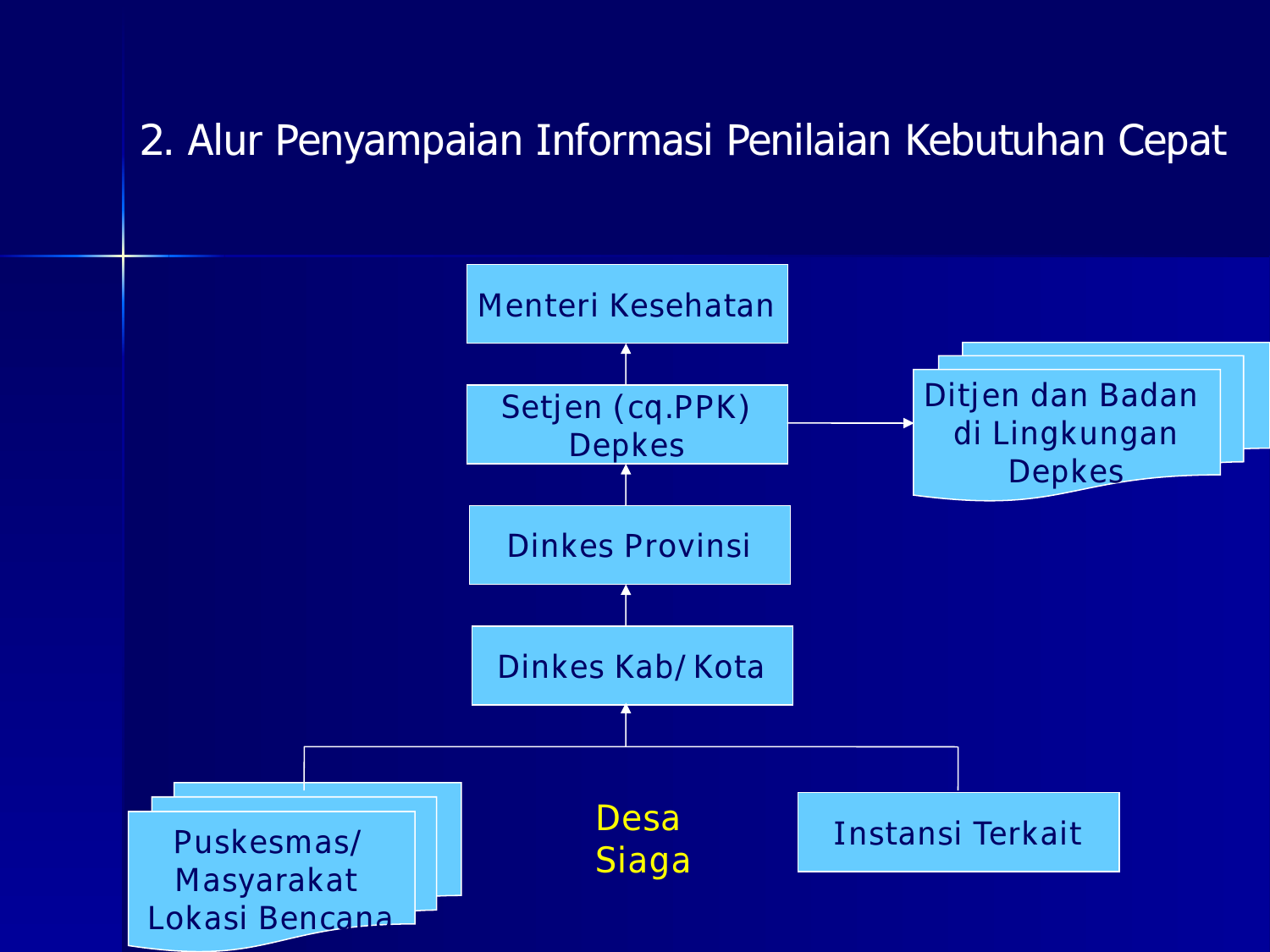

2. Alur Penyampaian Informasi Penilaian Kebutuhan Cepat
Menteri Kesehatan
Ditjen dan Badan
di Lingkungan
Depkes

Setjen (cq.PPK)
Depkes

Dinkes Provinsi

Dinkes Kab/Kota

Puskesmas/
Masyarakat
Lokasi Bencana
Desa Siaga
Instansi Terkait